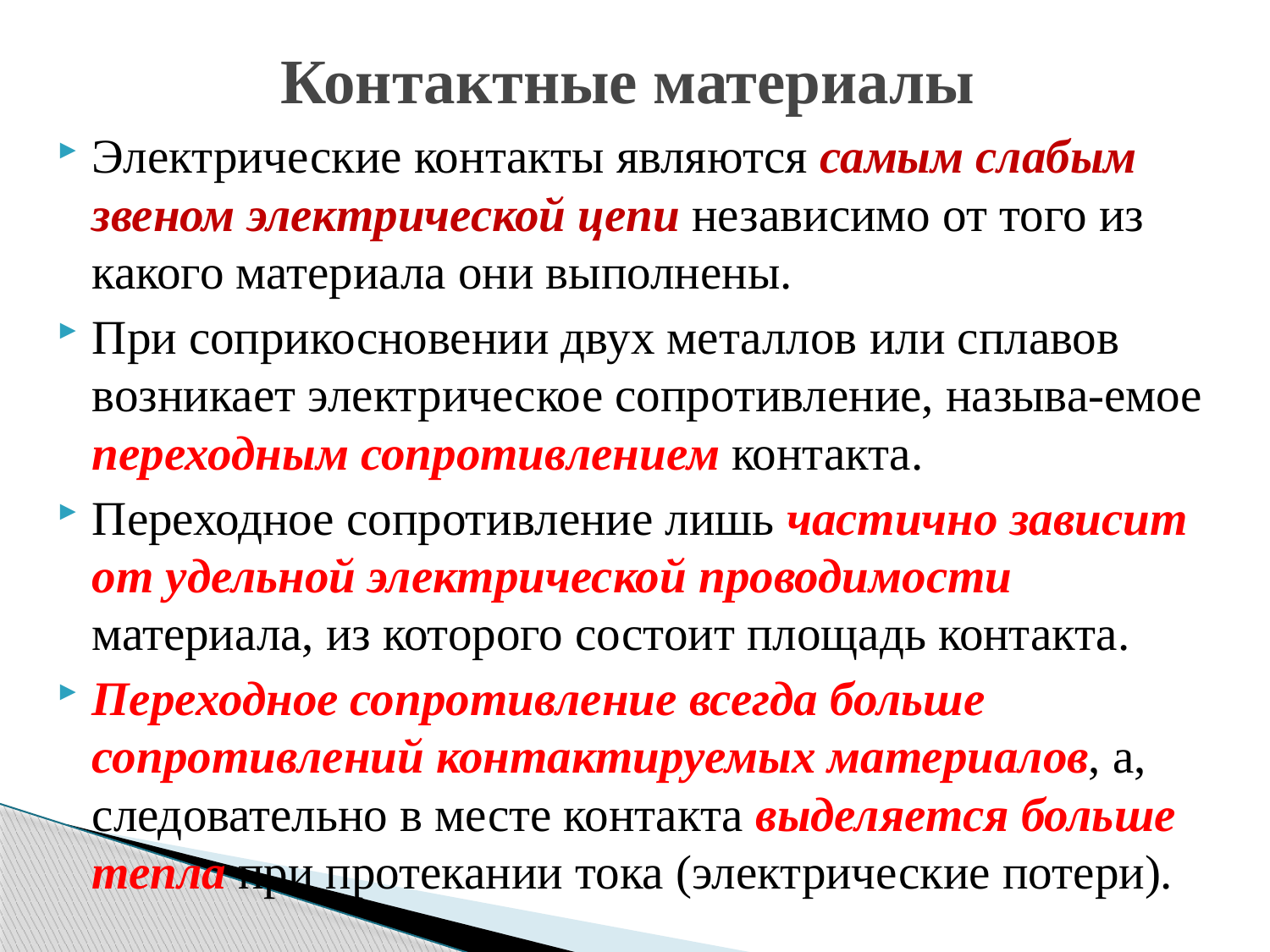

# Контактные материалы
Электрические контакты являются самым слабым звеном электрической цепи независимо от того из какого материала они выполнены.
При соприкосновении двух металлов или сплавов возникает электрическое сопротивление, называ-емое переходным сопротивлением контакта.
Переходное сопротивление лишь частично зависит от удельной электрической проводимости материала, из которого состоит площадь контакта.
Переходное сопротивление всегда больше сопротивлений контактируемых материалов, а, следовательно в месте контакта выделяется больше тепла при протекании тока (электрические потери).